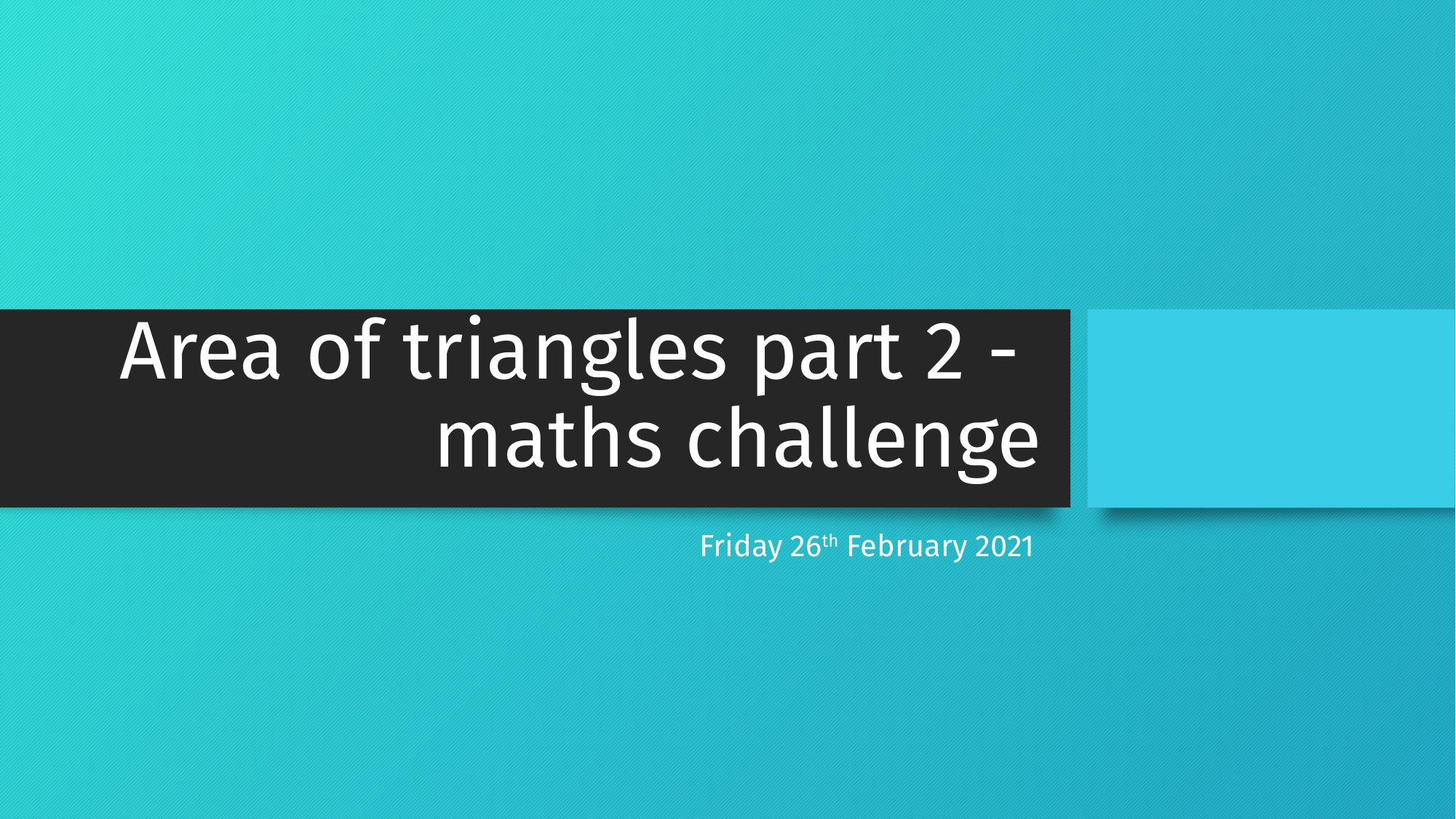

# Area of triangles part 2 -  maths challenge
Friday 26th February 2021